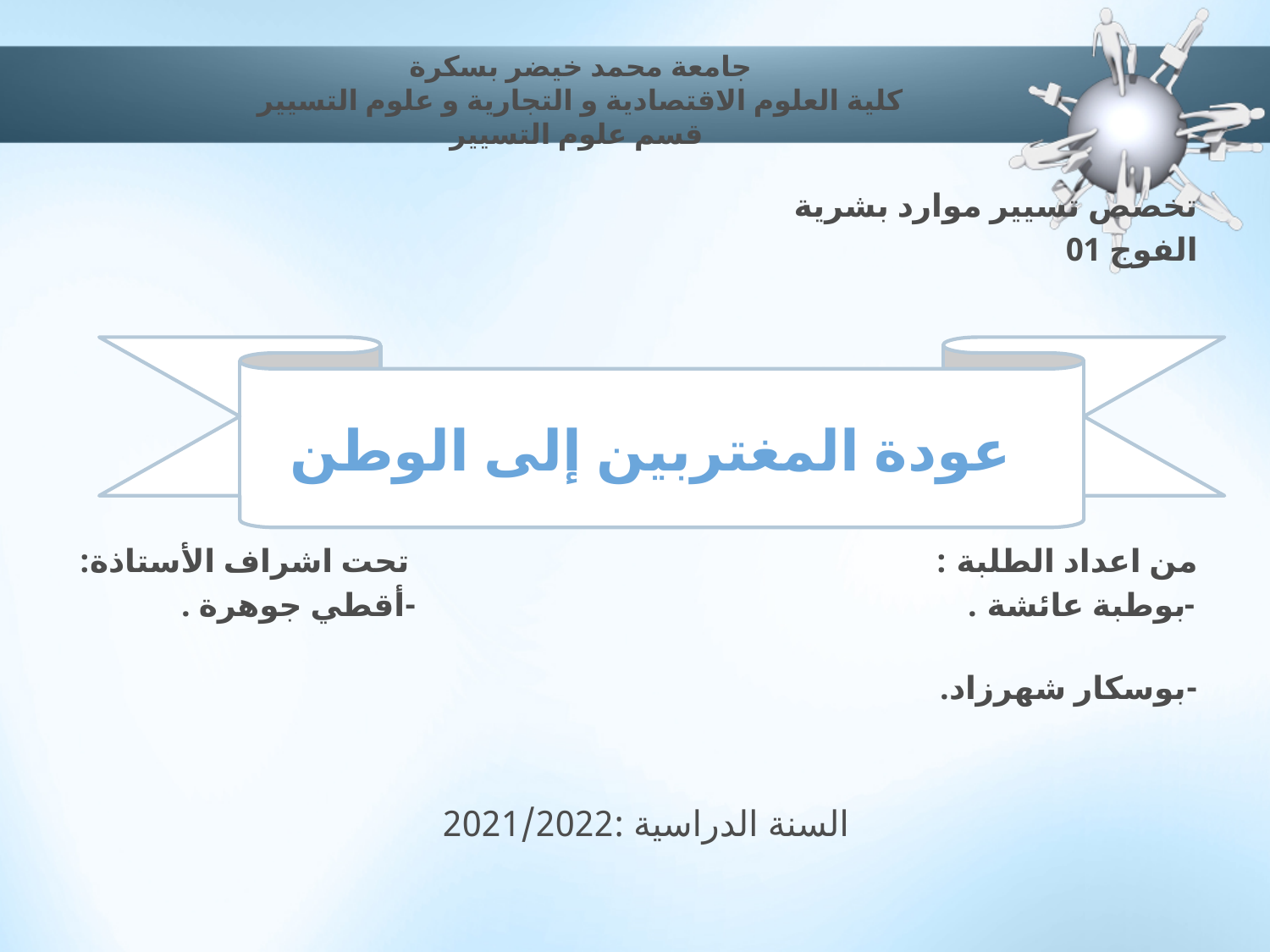

# جامعة محمد خيضر بسكرة كلية العلوم الاقتصادية و التجارية و علوم التسيير قسم علوم التسيير
تخصص تسيير موارد بشرية
الفوج 01

من اعداد الطلبة :                                                                تحت اشراف الأستاذة:
-بوطبة عائشة .                                                                   -أقطي جوهرة .
-بوسكار شهرزاد.

                                          السنة الدراسية :2021/2022

عودة المغتربين إلى الوطن